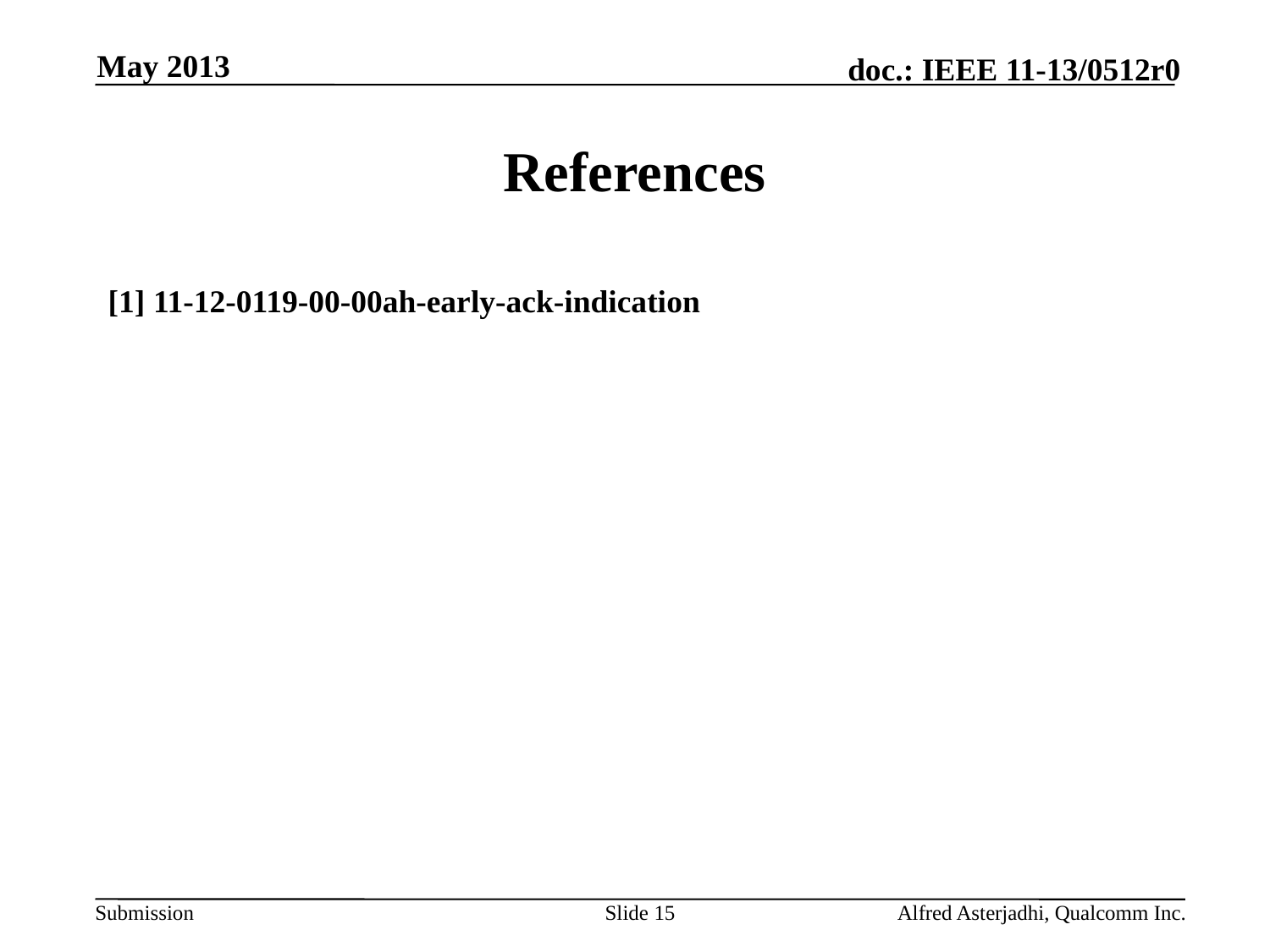

May 2013
# References
[1] 11-12-0119-00-00ah-early-ack-indication
Slide 15
Alfred Asterjadhi, Qualcomm Inc.